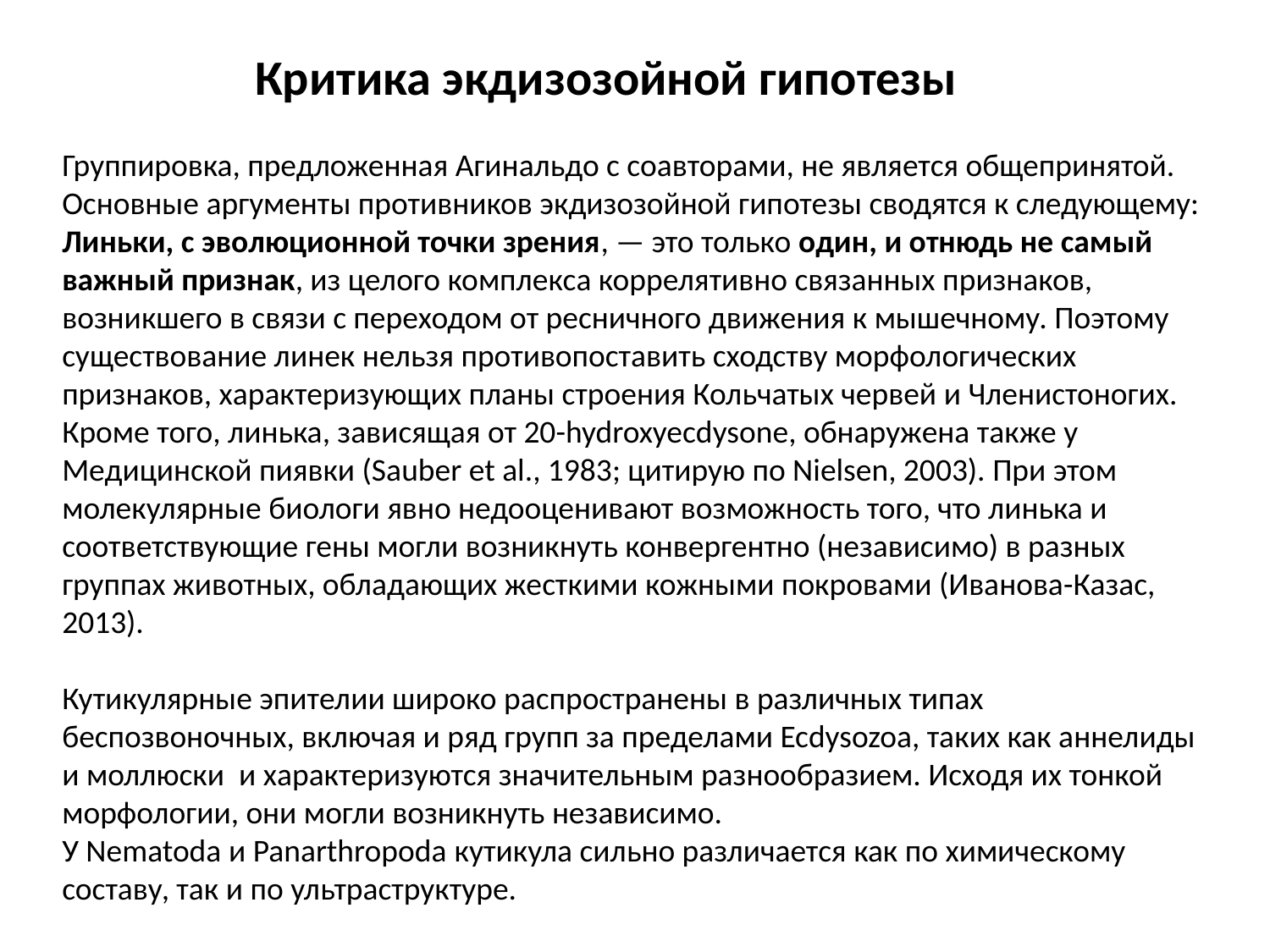

Критика экдизозойной гипотезы
Группировка, предложенная Агинальдо с соавторами, не является общепринятой. Основные аргументы противников экдизозойной гипотезы сводятся к следующему:
Линьки, с эволюционной точки зрения, — это только один, и отнюдь не самый важный признак, из целого комплекса коррелятивно связанных признаков, возникшего в связи с переходом от ресничного движения к мышечному. Поэтому существование линек нельзя противопоставить сходству морфологических признаков, характеризующих планы строения Кольчатых червей и Членистоногих. Кроме того, линька, зависящая от 20-hydroxyecdysone, обнаружена также у Медицинской пиявки (Sauber et al., 1983; цитирую по Nielsen, 2003). При этом молекулярные биологи явно недооценивают возможность того, что линька и соответствующие гены могли возникнуть конвергентно (независимо) в разных группах животных, обладающих жесткими кожными покровами (Иванова-Казас, 2013).

Кутикулярные эпителии широко распространены в различных типах беспозвоночных, включая и ряд групп за пределами Ecdysozoa, таких как аннелиды и моллюски  и характеризуются значительным разнообразием. Исходя их тонкой морфологии, они могли возникнуть независимо.
У Nematoda и Panarthropoda кутикула сильно различается как по химическому составу, так и по ультраструктуре.